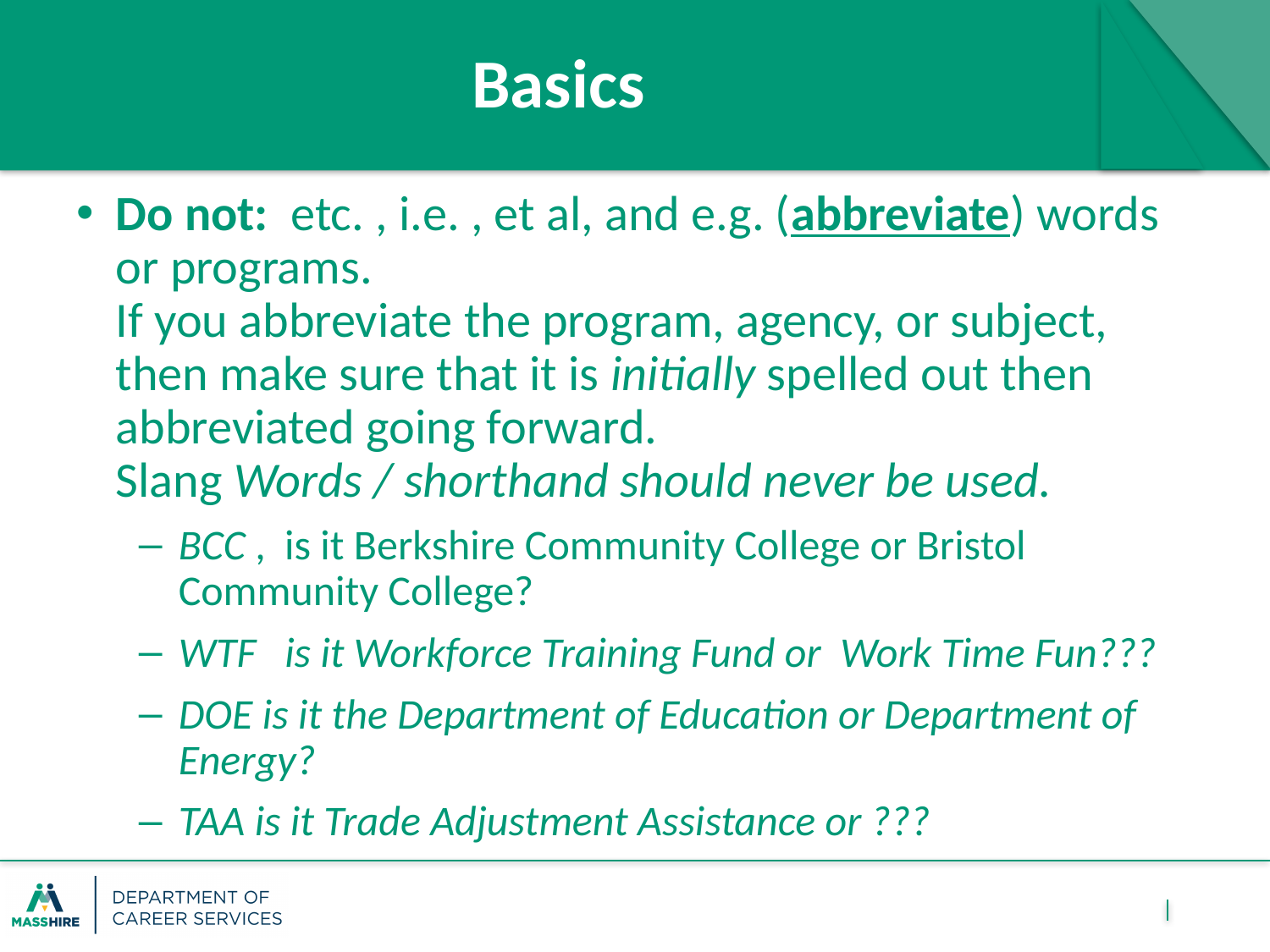

# Basics
Do not:  etc. , i.e. , et al, and e.g. (abbreviate) words or programs.
If you abbreviate the program, agency, or subject, then make sure that it is initially spelled out then abbreviated going forward.
Slang Words / shorthand should never be used.
BCC ,  is it Berkshire Community College or Bristol Community College?
WTF   is it Workforce Training Fund or  Work Time Fun???
DOE is it the Department of Education or Department of Energy?
TAA is it Trade Adjustment Assistance or ???